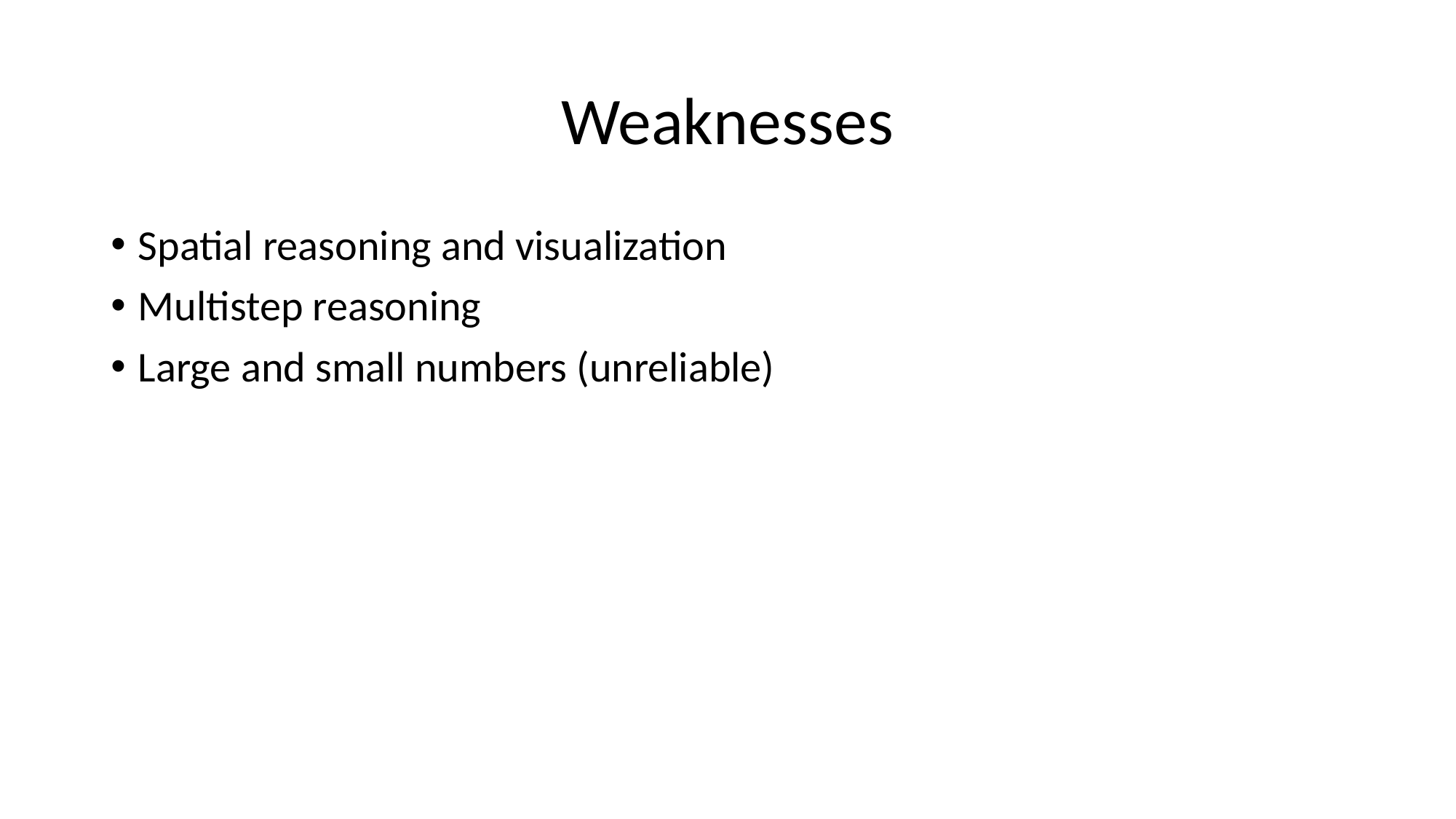

# Weaknesses
Spatial reasoning and visualization
Multistep reasoning
Large and small numbers (unreliable)